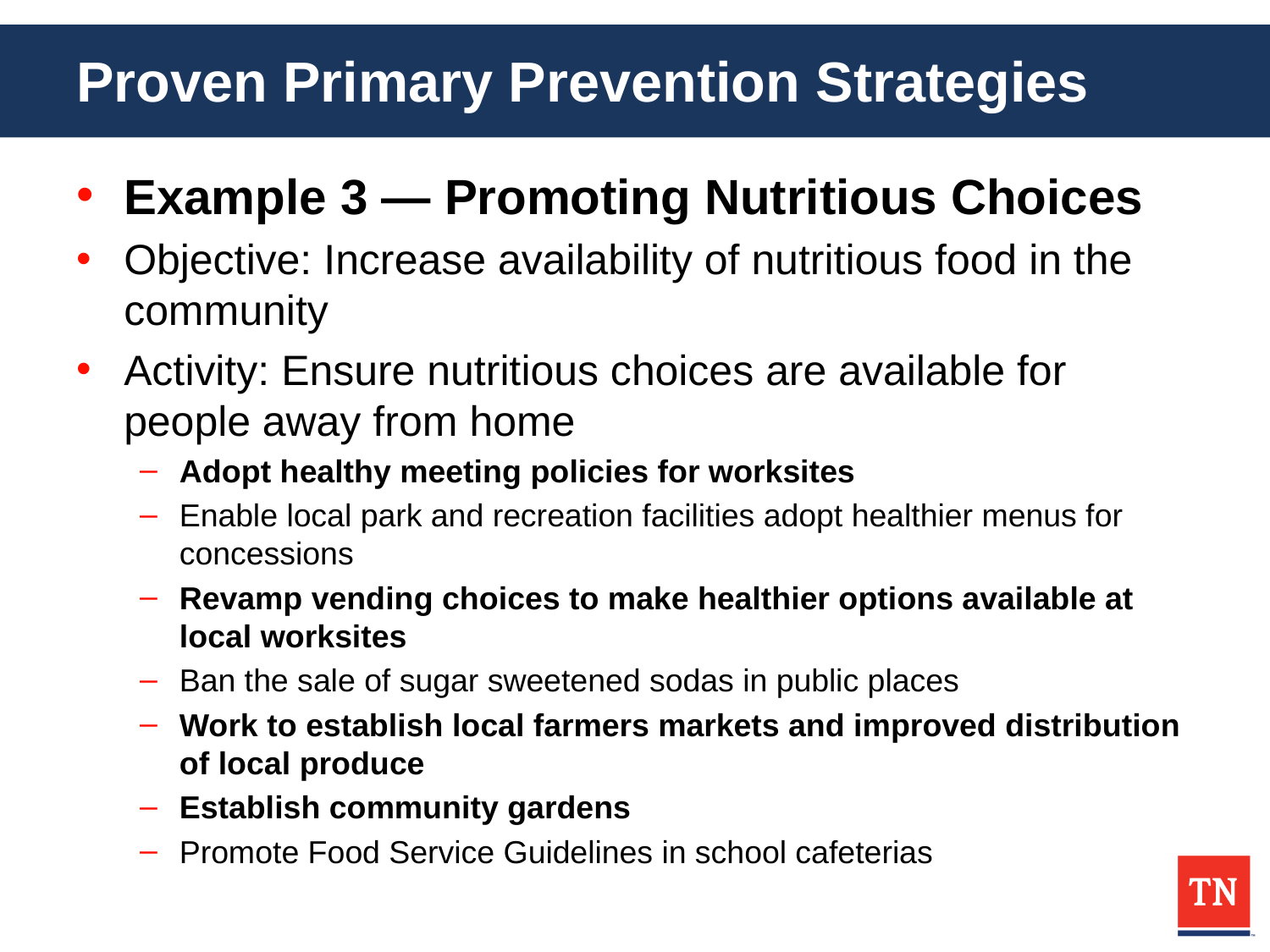

# Proven Primary Prevention Strategies
Example 3 — Promoting Nutritious Choices
Objective: Increase availability of nutritious food in the community
Activity: Ensure nutritious choices are available for people away from home
Adopt healthy meeting policies for worksites
Enable local park and recreation facilities adopt healthier menus for concessions
Revamp vending choices to make healthier options available at local worksites
Ban the sale of sugar sweetened sodas in public places
Work to establish local farmers markets and improved distribution of local produce
Establish community gardens
Promote Food Service Guidelines in school cafeterias